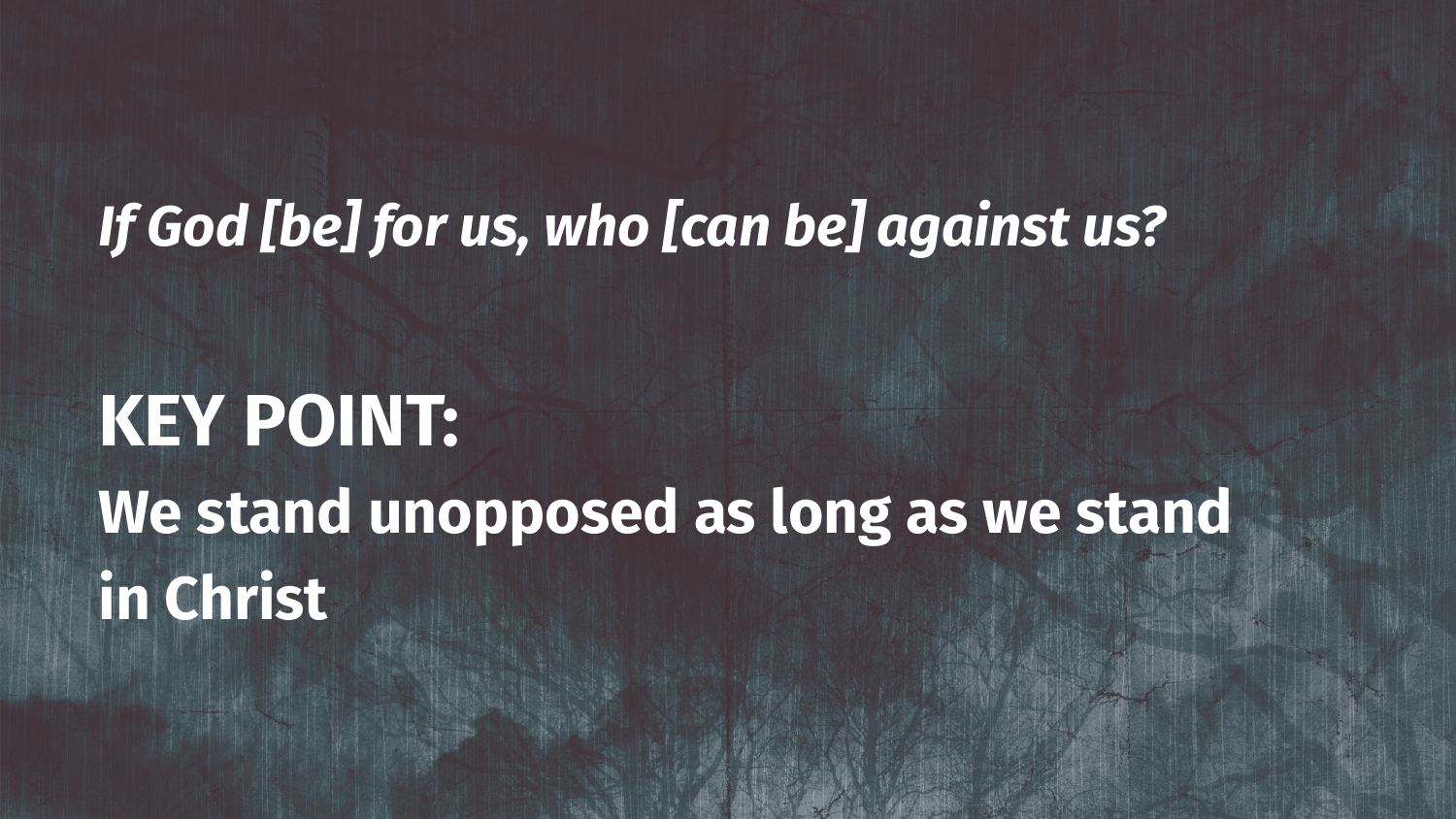

If God [be] for us, who [can be] against us?

KEY POINT:
We stand unopposed as long as we stand
in Christ